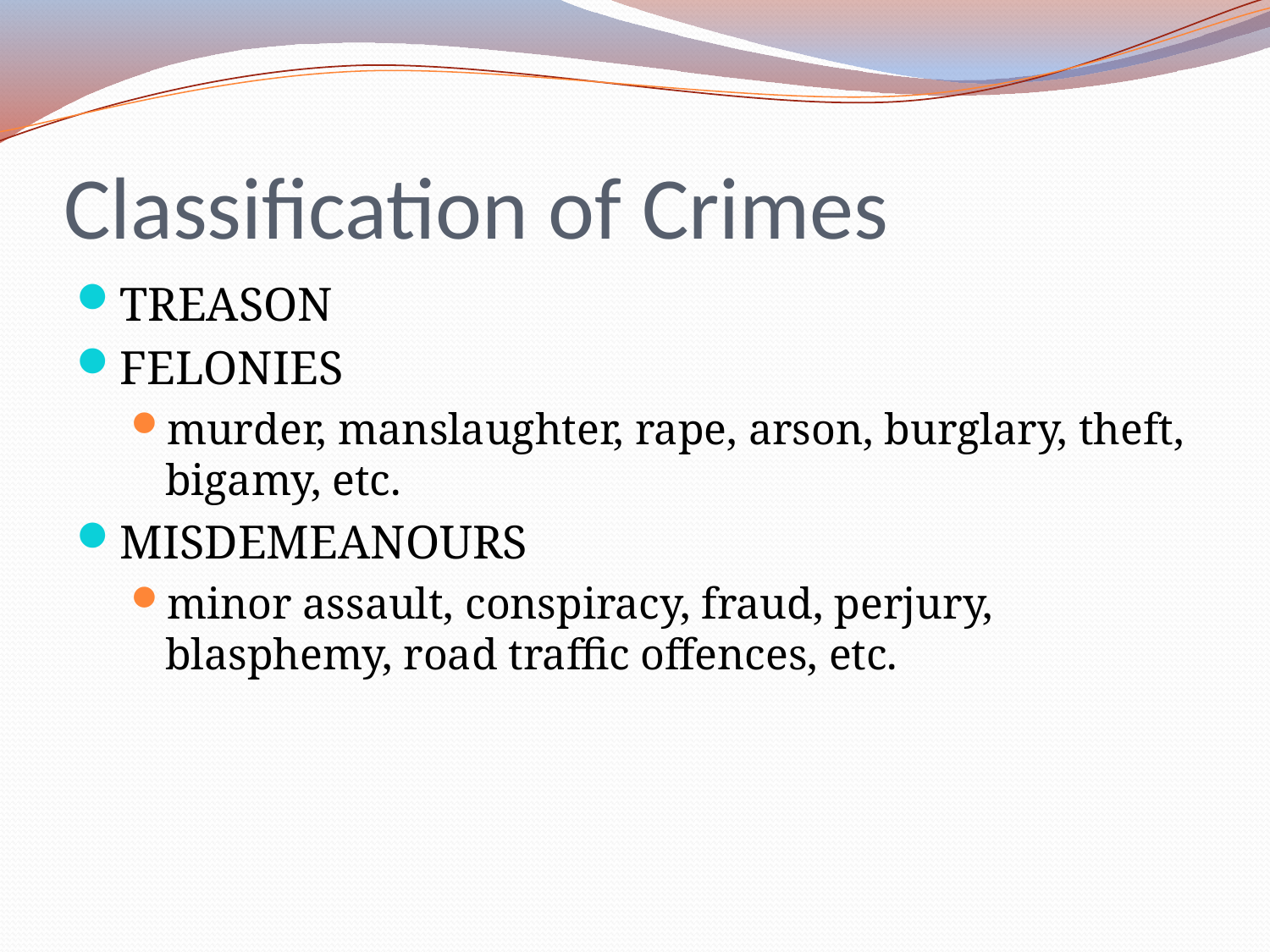

# Classification of Crimes
TREASON
FELONIES
murder, manslaughter, rape, arson, burglary, theft, bigamy, etc.
MISDEMEANOURS
minor assault, conspiracy, fraud, perjury, blasphemy, road traffic offences, etc.